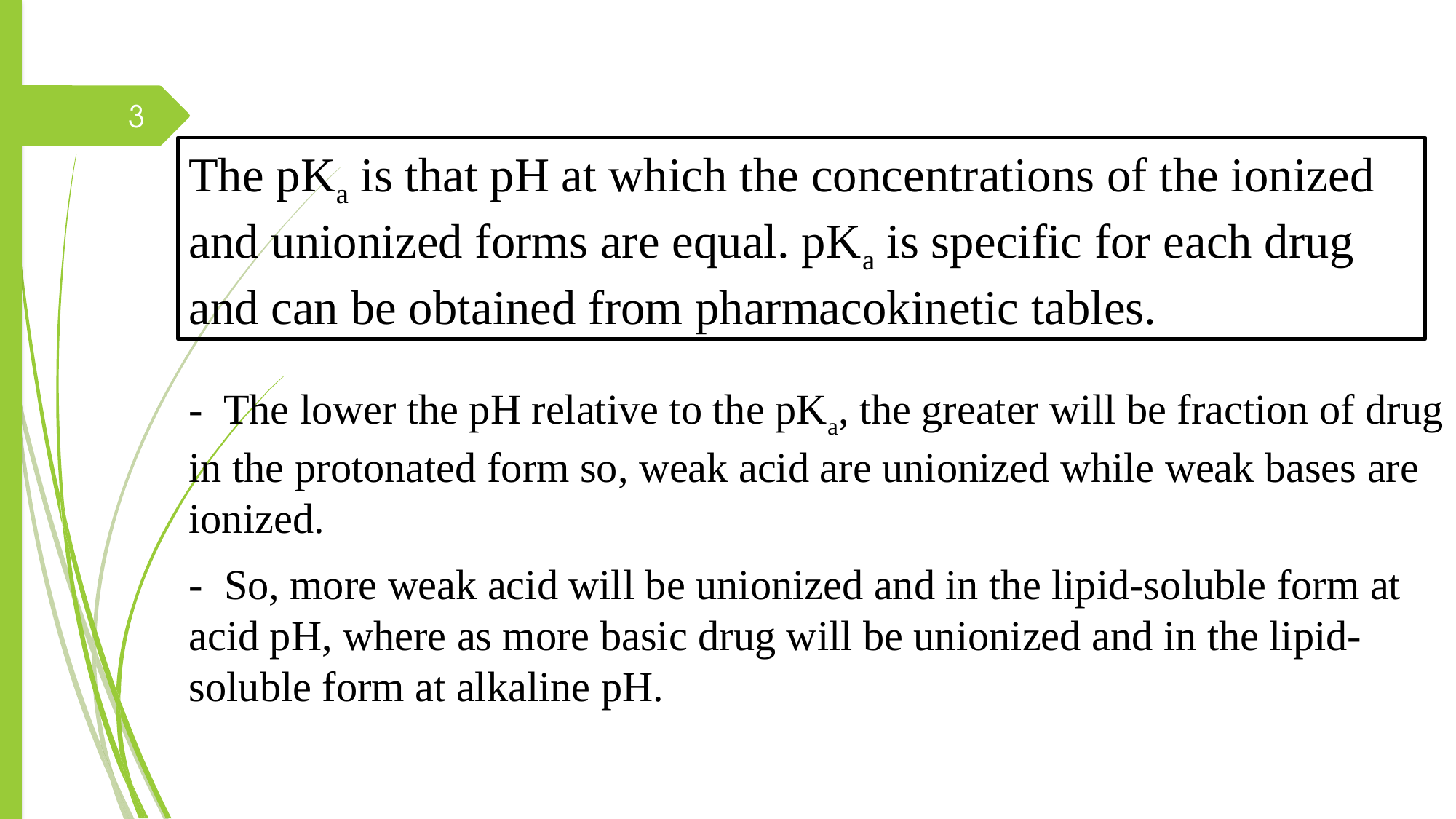

3
The pKa is that pH at which the concentrations of the ionized and unionized forms are equal. pKa is specific for each drug and can be obtained from pharmacokinetic tables.

-  The lower the pH relative to the pKa, the greater will be fraction of drug in the protonated form so, weak acid are unionized while weak bases are ionized.
-  So, more weak acid will be unionized and in the lipid-soluble form at acid pH, where as more basic drug will be unionized and in the lipid-soluble form at alkaline pH.